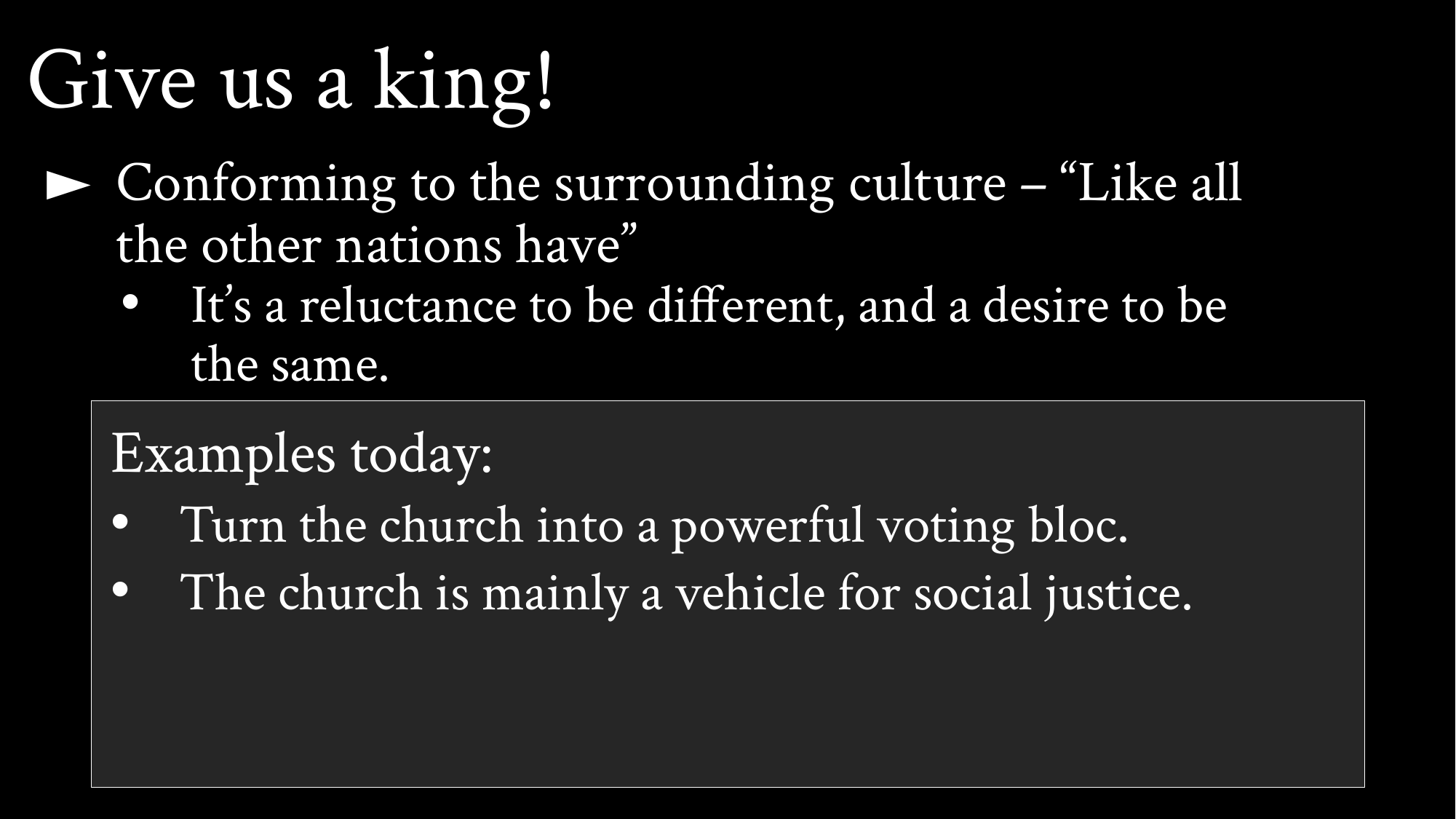

Give us a king!
►	Conforming to the surrounding culture – “Like all the other nations have”
It’s a reluctance to be different, and a desire to be the same.

Examples today:
Turn the church into a powerful voting bloc.
The church is mainly a vehicle for social justice.